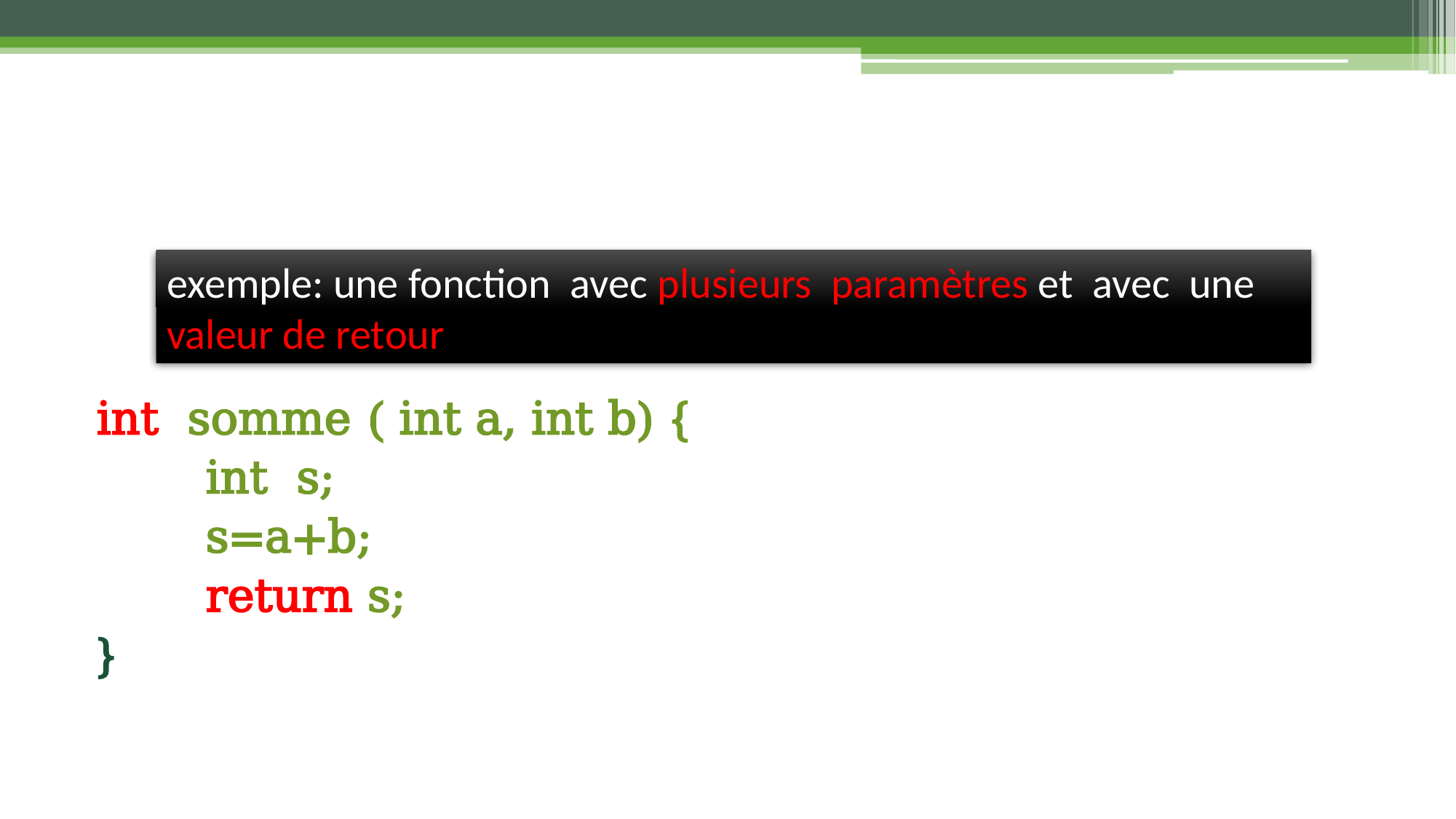

exemple: une fonction  avec plusieurs  paramètres et  avec  une valeur de retour
int  somme ( int a, int b) {
	int  s;
	s=a+b;
	return s;
}